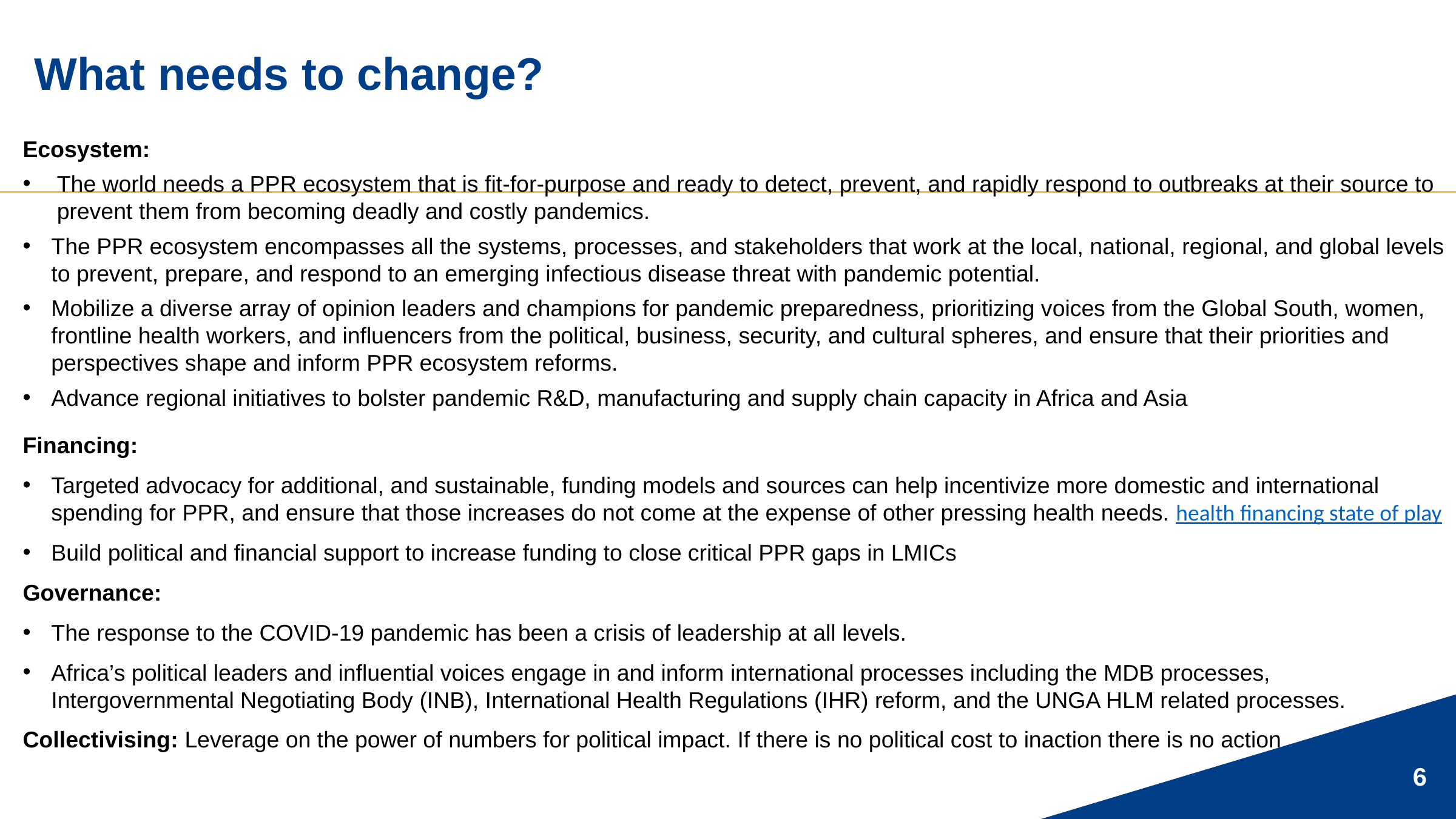

# What needs to change?
Ecosystem:
The world needs a PPR ecosystem that is fit-for-purpose and ready to detect, prevent, and rapidly respond to outbreaks at their source to prevent them from becoming deadly and costly pandemics.
The PPR ecosystem encompasses all the systems, processes, and stakeholders that work at the local, national, regional, and global levels to prevent, prepare, and respond to an emerging infectious disease threat with pandemic potential.
Mobilize a diverse array of opinion leaders and champions for pandemic preparedness, prioritizing voices from the Global South, women, frontline health workers, and influencers from the political, business, security, and cultural spheres, and ensure that their priorities and perspectives shape and inform PPR ecosystem reforms.
Advance regional initiatives to bolster pandemic R&D, manufacturing and supply chain capacity in Africa and Asia
Financing:
Targeted advocacy for additional, and sustainable, funding models and sources can help incentivize more domestic and international spending for PPR, and ensure that those increases do not come at the expense of other pressing health needs. health financing state of play
Build political and financial support to increase funding to close critical PPR gaps in LMICs
Governance:
The response to the COVID-19 pandemic has been a crisis of leadership at all levels.
Africa’s political leaders and influential voices engage in and inform international processes including the MDB processes, Intergovernmental Negotiating Body (INB), International Health Regulations (IHR) reform, and the UNGA HLM related processes.
Collectivising: Leverage on the power of numbers for political impact. If there is no political cost to inaction there is no action

6